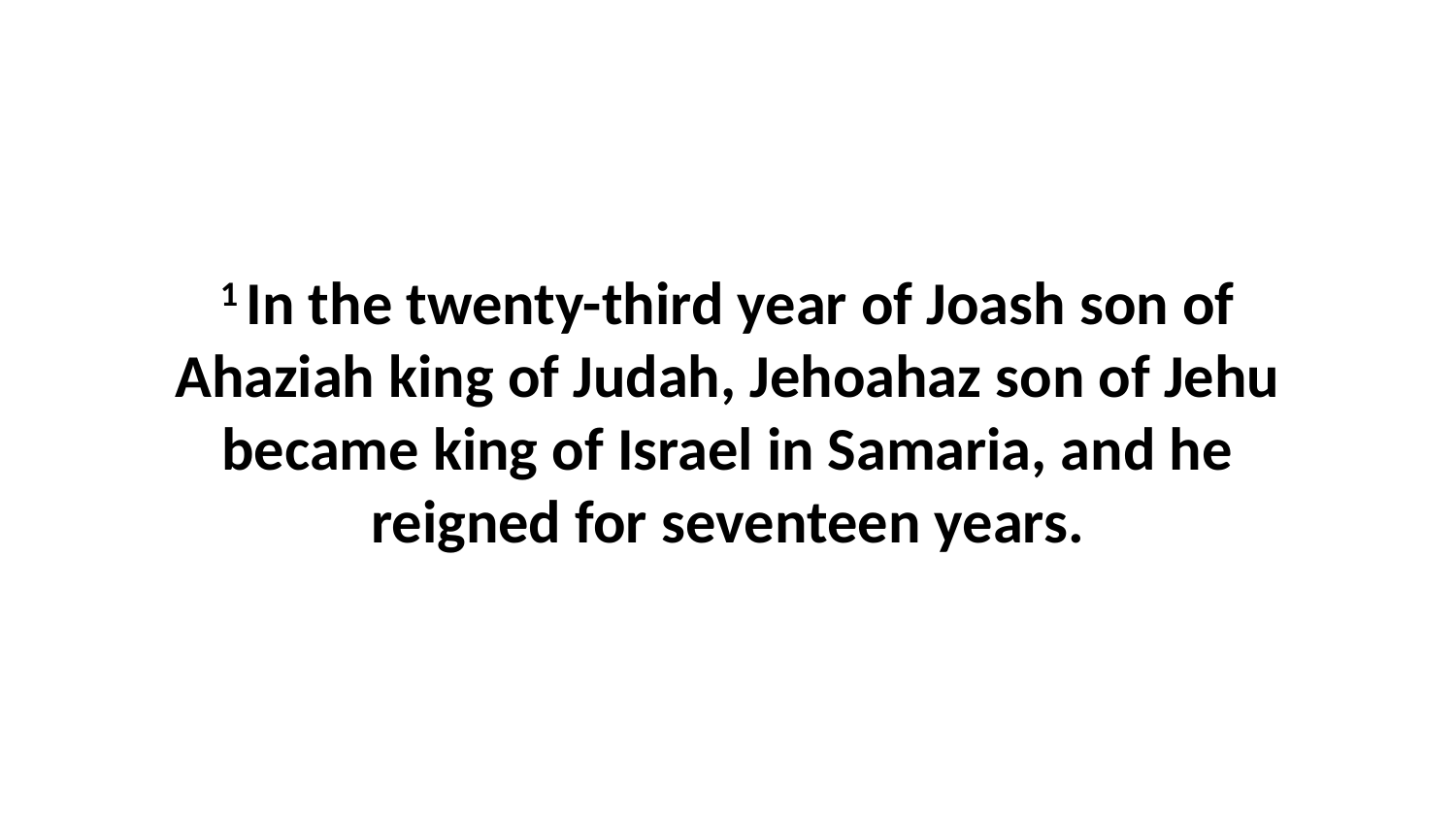

1 In the twenty-third year of Joash son of Ahaziah king of Judah, Jehoahaz son of Jehu became king of Israel in Samaria, and he reigned for seventeen years.